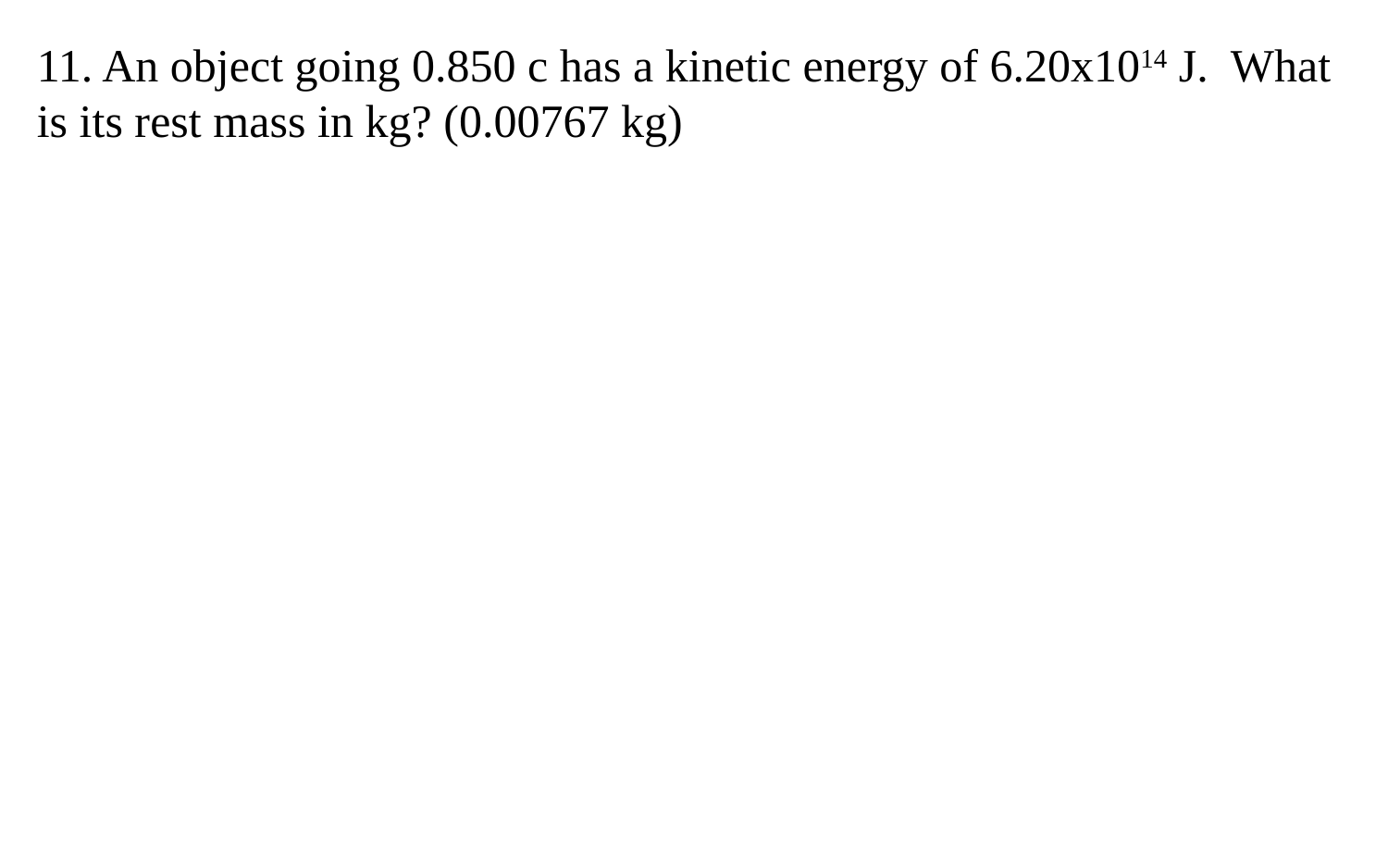

11. An object going 0.850 c has a kinetic energy of 6.20x1014 J.  What is its rest mass in kg? (0.00767 kg)